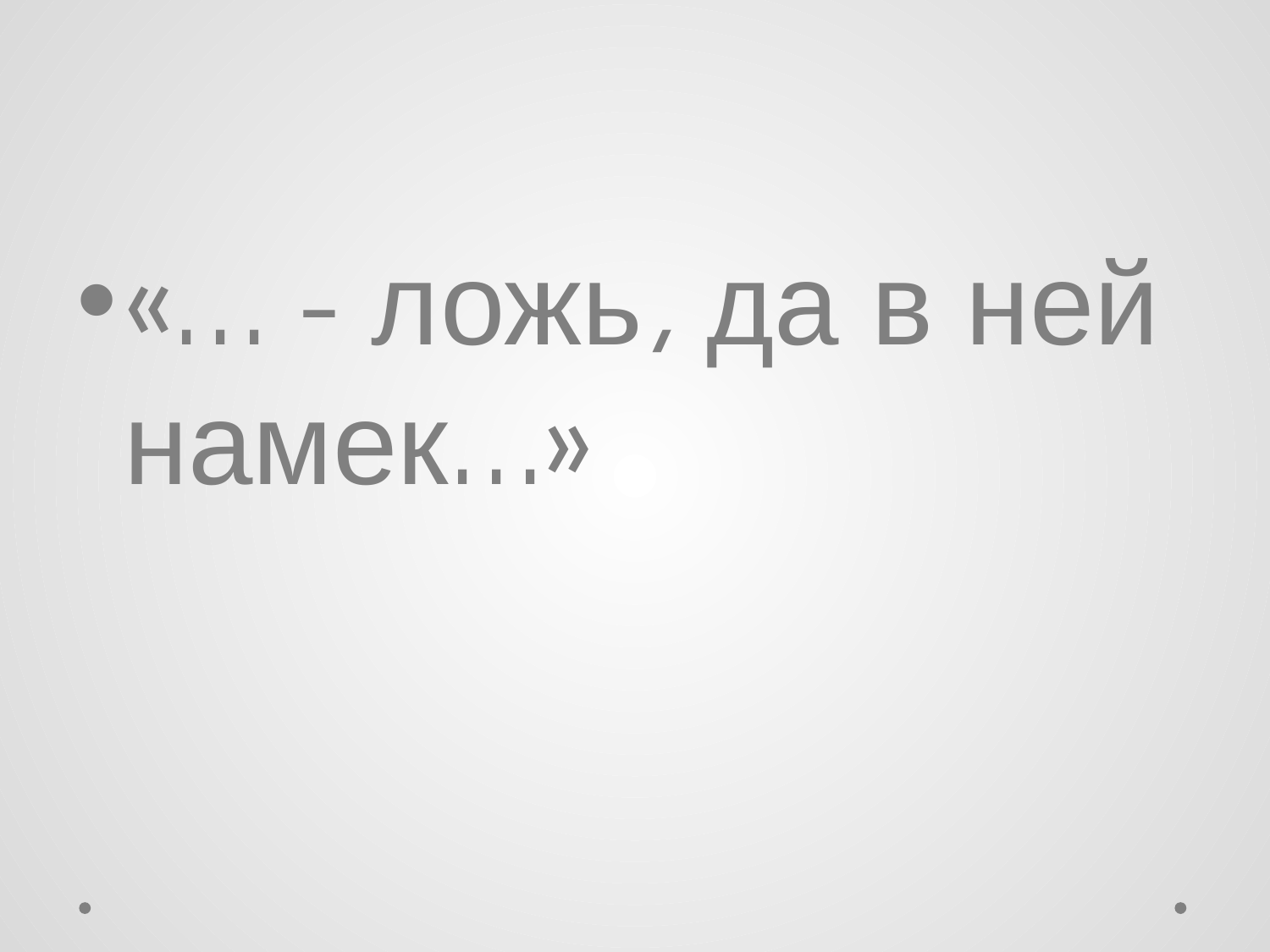

#
«… - ложь, да в ней намек…»